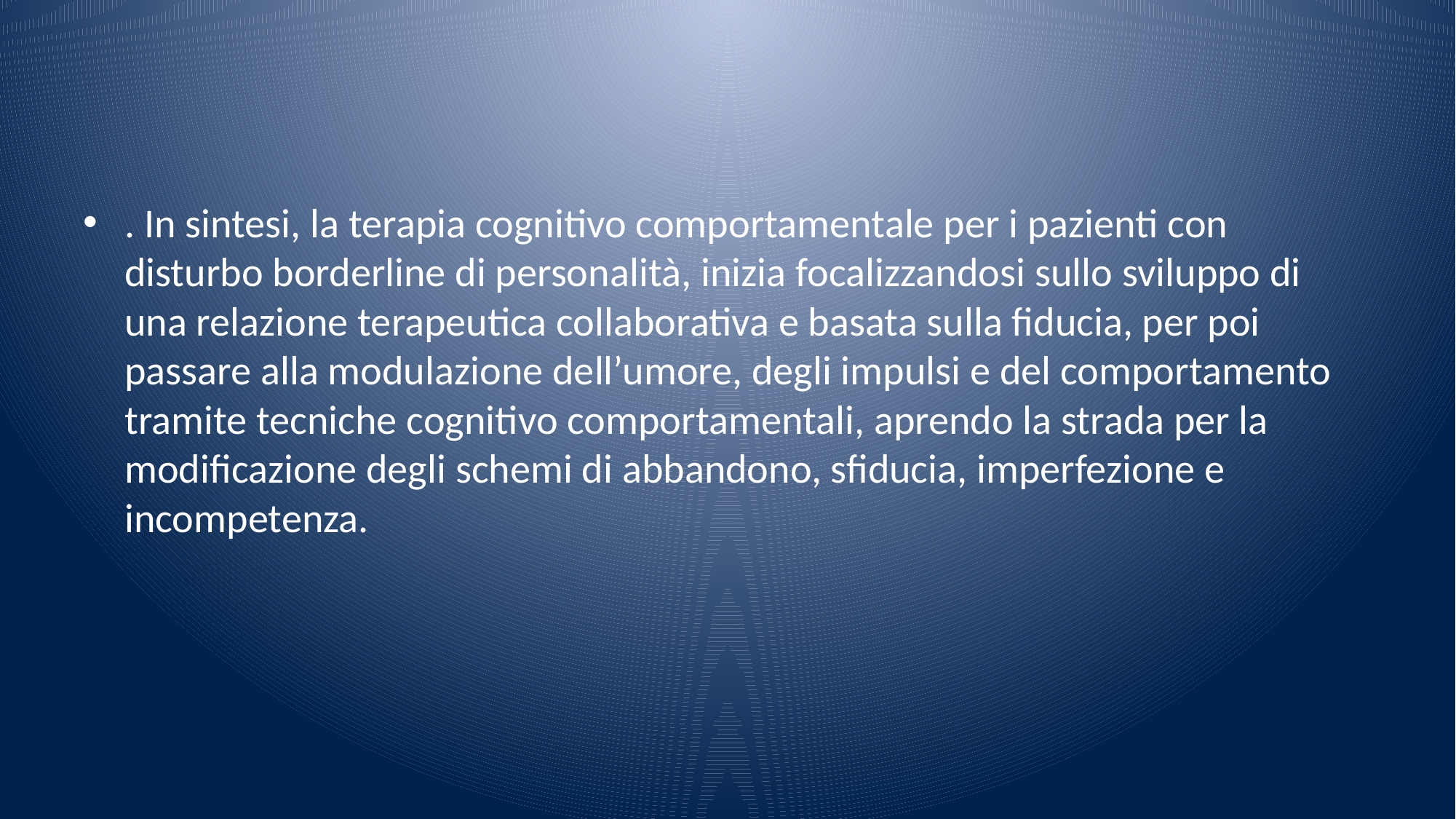

#
. In sintesi, la terapia cognitivo comportamentale per i pazienti con disturbo borderline di personalità, inizia focalizzandosi sullo sviluppo di una relazione terapeutica collaborativa e basata sulla fiducia, per poi passare alla modulazione dell’umore, degli impulsi e del comportamento tramite tecniche cognitivo comportamentali, aprendo la strada per la modificazione degli schemi di abbandono, sfiducia, imperfezione e incompetenza.